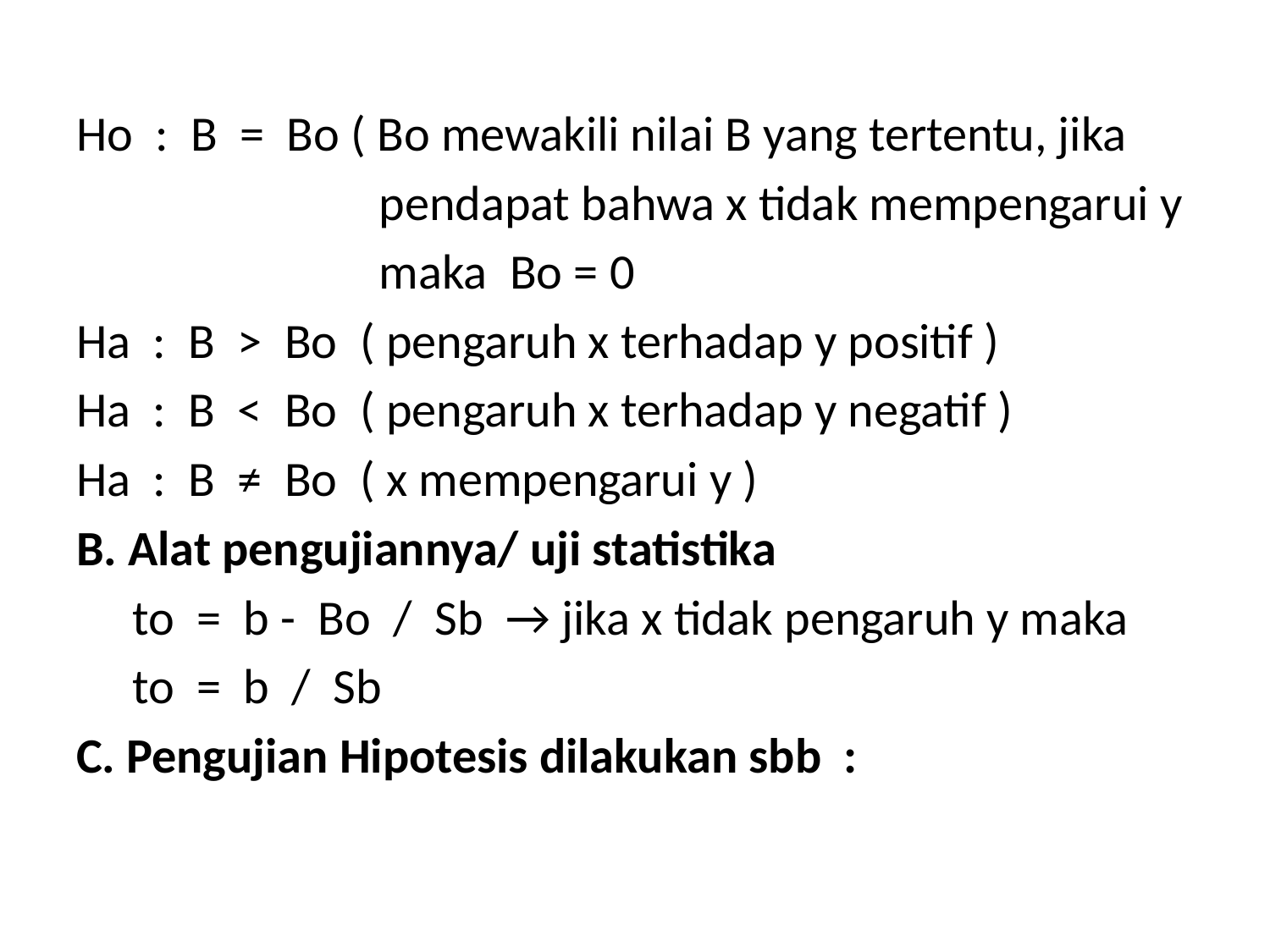

#
Ho  :  B  =  Bo ( Bo mewakili nilai B yang tertentu, jika
                           pendapat bahwa x tidak mempengarui y
                           maka  Bo = 0
Ha  :  B  >  Bo  ( pengaruh x terhadap y positif )
Ha  :  B  <  Bo  ( pengaruh x terhadap y negatif )
Ha  :  B  ≠  Bo  ( x mempengarui y )
B. Alat pengujiannya/ uji statistika
     to  =  b -  Bo  /  Sb  → jika x tidak pengaruh y maka
     to  =  b  /  Sb
C. Pengujian Hipotesis dilakukan sbb  :